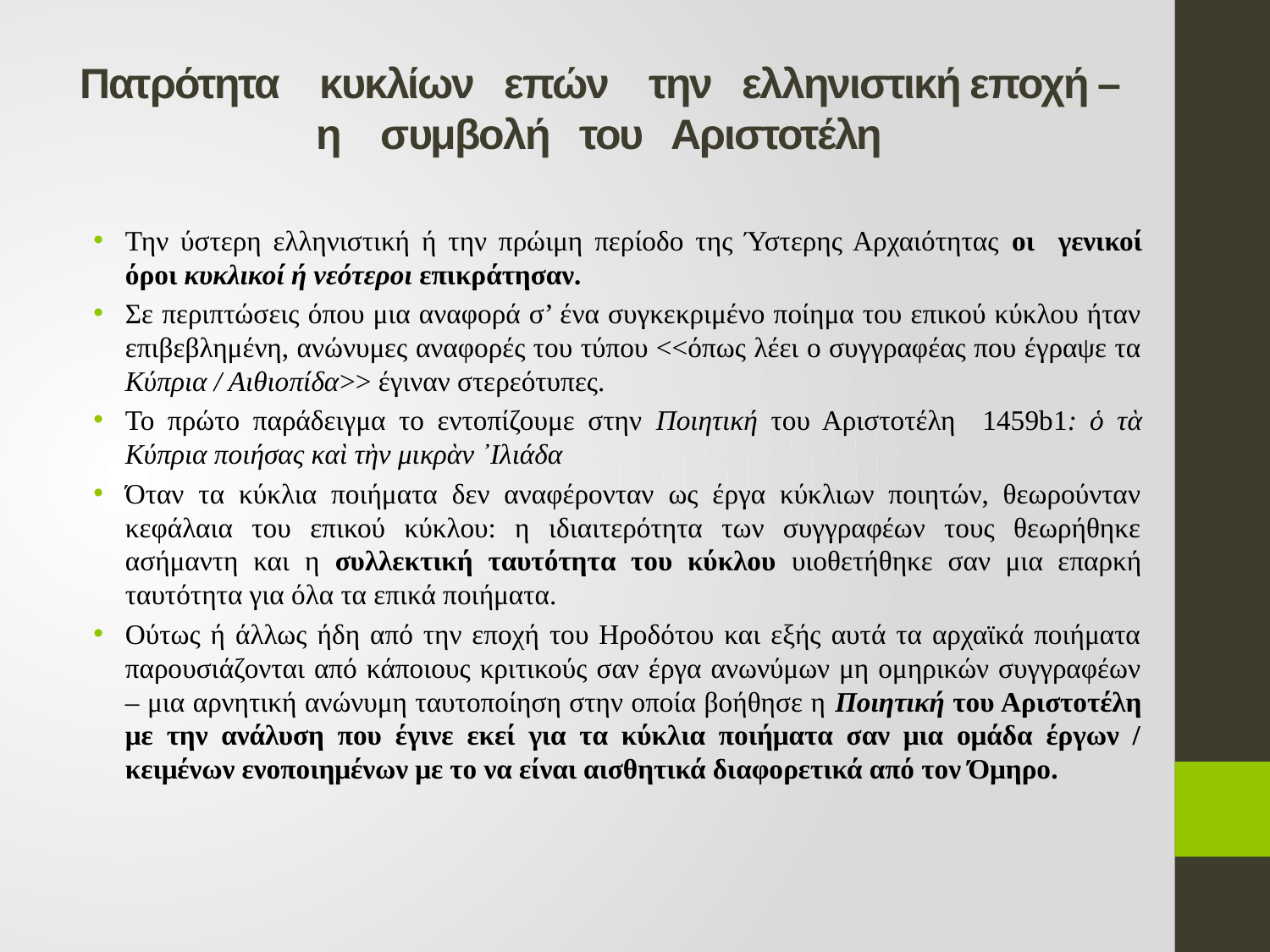

# Πατρότητα    κυκλίων   επών    την   ελληνιστική εποχή – η    συμβολή   του   Αριστοτέλη
Την ύστερη ελληνιστική ή την πρώιμη περίοδο της Ύστερης Αρχαιότητας οι  γενικοί όροι κυκλικοί ή νεότεροι επικράτησαν.
Σε περιπτώσεις όπου μια αναφορά σ’ ένα συγκεκριμένο ποίημα του επικού κύκλου ήταν επιβεβλημένη, ανώνυμες αναφορές του τύπου <<όπως λέει ο συγγραφέας που έγραψε τα Κύπρια / Αιθιοπίδα>> έγιναν στερεότυπες.
Το πρώτο παράδειγμα το εντοπίζουμε στην Ποιητική του Αριστοτέλη  1459b1: ὁ τὰ Κύπρια ποιήσας καὶ τὴν μικρὰν ᾿Ιλιάδα
Όταν τα κύκλια ποιήματα δεν αναφέρονταν ως έργα κύκλιων ποιητών, θεωρούνταν κεφάλαια του επικού κύκλου: η ιδιαιτερότητα των συγγραφέων τους θεωρήθηκε ασήμαντη και η συλλεκτική ταυτότητα του κύκλου υιοθετήθηκε σαν μια επαρκή ταυτότητα για όλα τα επικά ποιήματα.
Ούτως ή άλλως ήδη από την εποχή του Ηροδότου και εξής αυτά τα αρχαϊκά ποιήματα παρουσιάζονται από κάποιους κριτικούς σαν έργα ανωνύμων μη ομηρικών συγγραφέων – μια αρνητική ανώνυμη ταυτοποίηση στην οποία βοήθησε η Ποιητική του Αριστοτέλη με την ανάλυση που έγινε εκεί για τα κύκλια ποιήματα σαν μια ομάδα έργων / κειμένων ενοποιημένων με το να είναι αισθητικά διαφορετικά από τον Όμηρο.